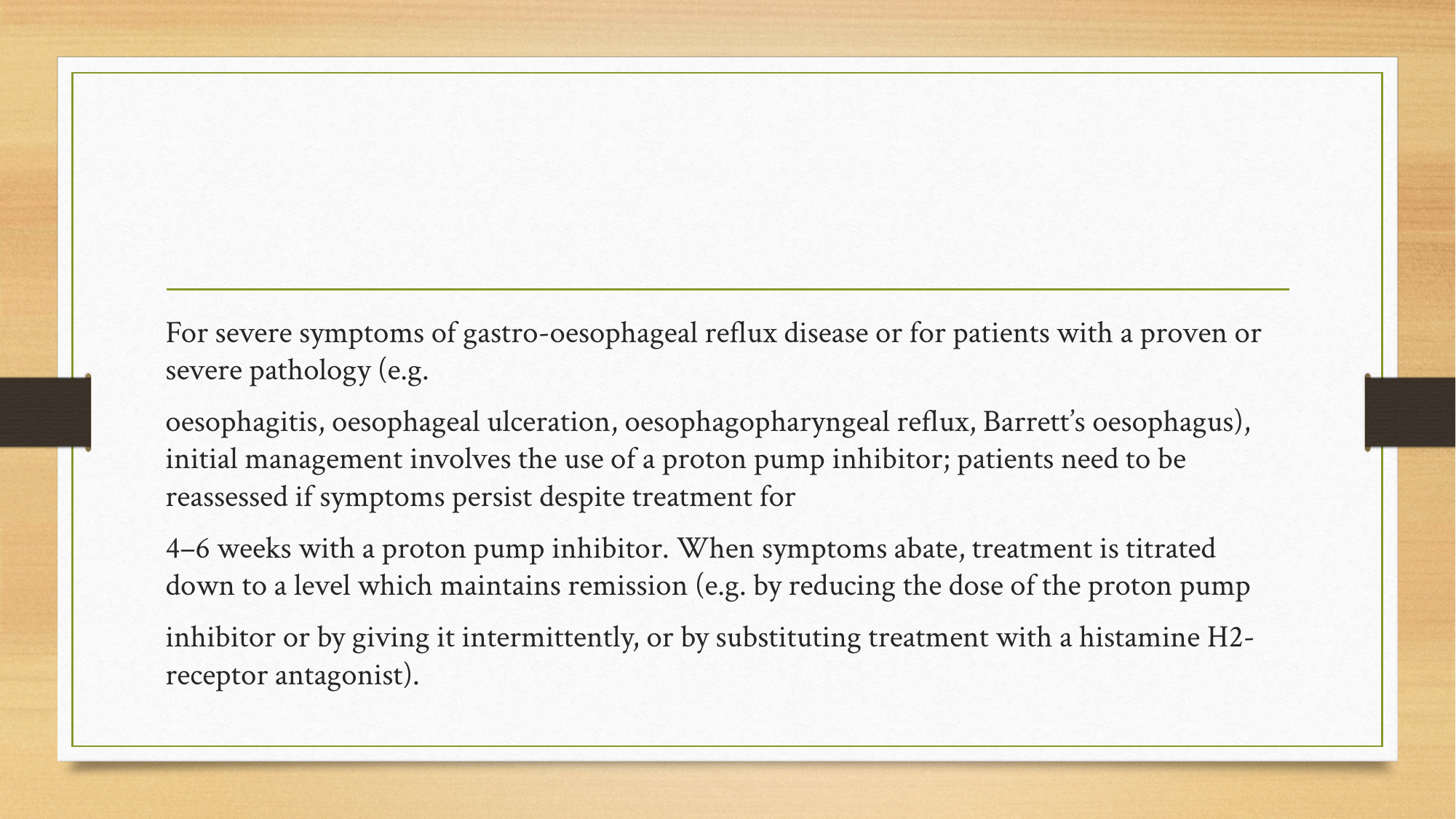

#
For severe symptoms of gastro-oesophageal reflux disease or for patients with a proven or severe pathology (e.g.
oesophagitis, oesophageal ulceration, oesophagopharyngeal reflux, Barrett’s oesophagus), initial management involves the use of a proton pump inhibitor; patients need to be reassessed if symptoms persist despite treatment for
4–6 weeks with a proton pump inhibitor. When symptoms abate, treatment is titrated down to a level which maintains remission (e.g. by reducing the dose of the proton pump
inhibitor or by giving it intermittently, or by substituting treatment with a histamine H2-receptor antagonist).